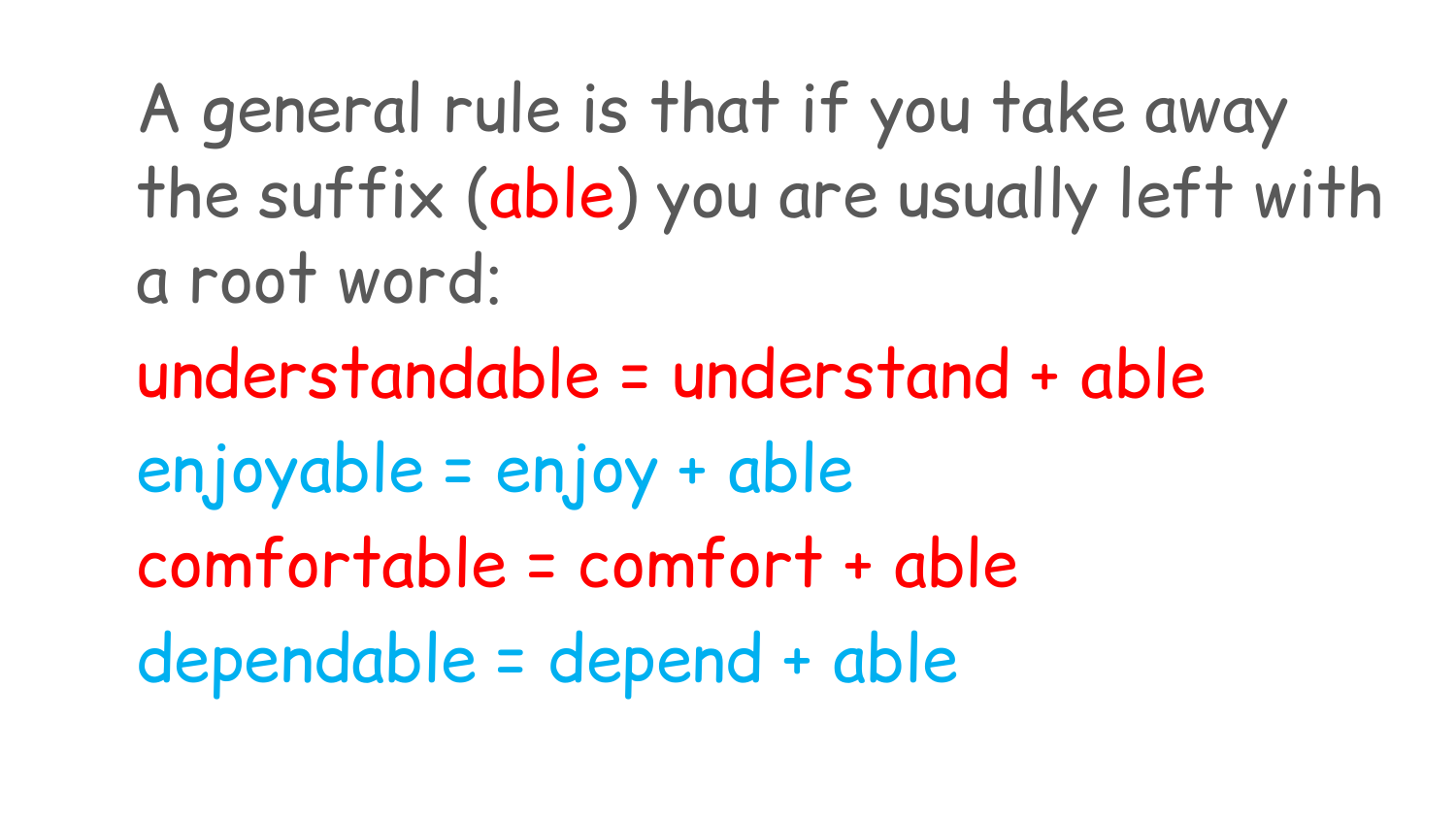

A general rule is that if you take away the suffix (able) you are usually left with a root word:
understandable = understand + able
enjoyable = enjoy + able
comfortable = comfort + able
dependable = depend + able